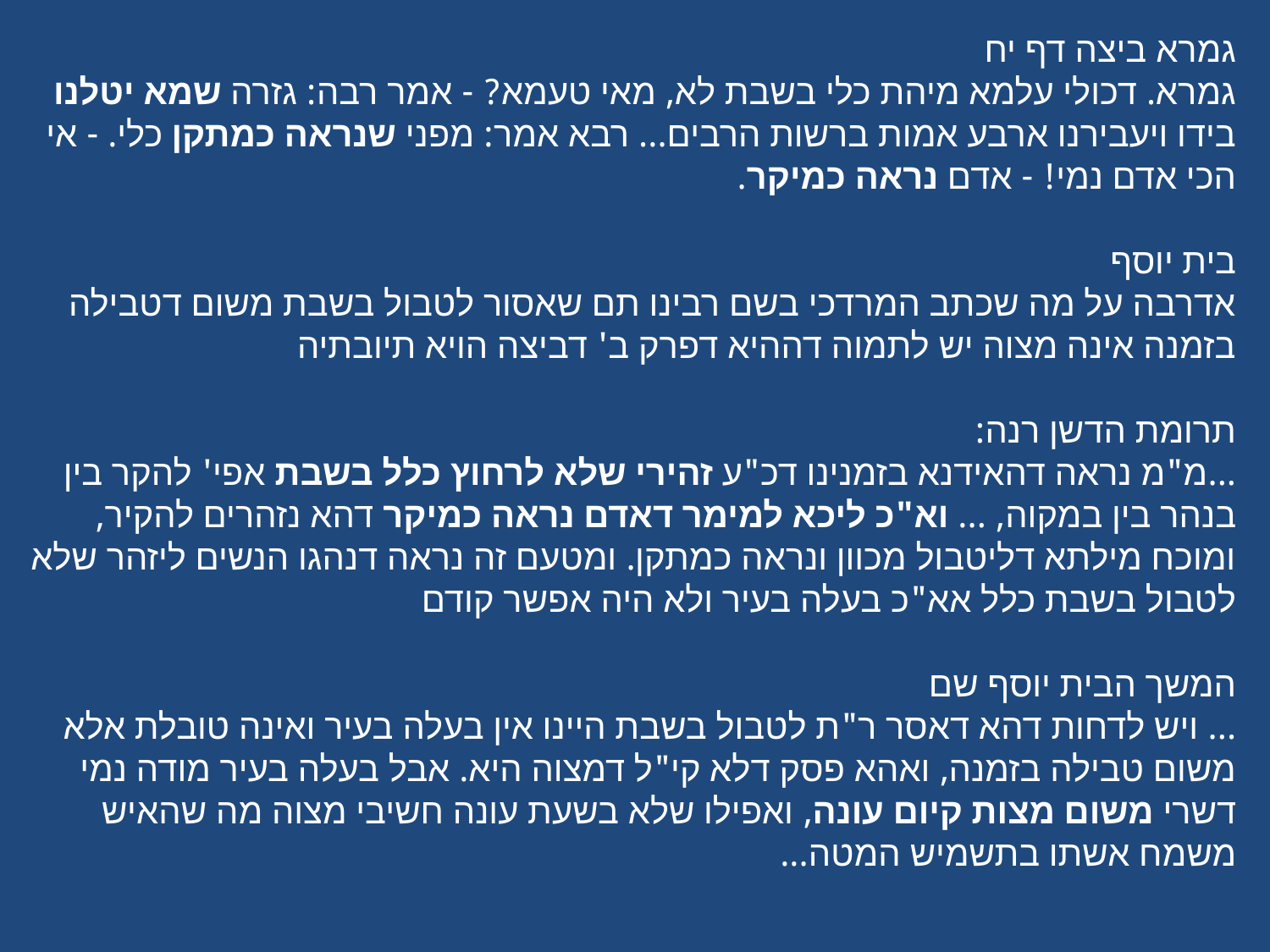

גמרא ביצה דף יח
גמרא. דכולי עלמא מיהת כלי בשבת לא, מאי טעמא? - אמר רבה: גזרה שמא יטלנו בידו ויעבירנו ארבע אמות ברשות הרבים... רבא אמר: מפני שנראה כמתקן כלי. - אי הכי אדם נמי! - אדם נראה כמיקר.

בית יוסף
אדרבה על מה שכתב המרדכי בשם רבינו תם שאסור לטבול בשבת משום דטבילה בזמנה אינה מצוה יש לתמוה דההיא דפרק ב' דביצה הויא תיובתיה

תרומת הדשן רנה:
...מ"מ נראה דהאידנא בזמנינו דכ"ע זהירי שלא לרחוץ כלל בשבת אפי' להקר בין בנהר בין במקוה, ... וא"כ ליכא למימר דאדם נראה כמיקר דהא נזהרים להקיר, ומוכח מילתא דליטבול מכוון ונראה כמתקן. ומטעם זה נראה דנהגו הנשים ליזהר שלא לטבול בשבת כלל אא"כ בעלה בעיר ולא היה אפשר קודם

המשך הבית יוסף שם
... ויש לדחות דהא דאסר ר"ת לטבול בשבת היינו אין בעלה בעיר ואינה טובלת אלא משום טבילה בזמנה, ואהא פסק דלא קי"ל דמצוה היא. אבל בעלה בעיר מודה נמי דשרי משום מצות קיום עונה, ואפילו שלא בשעת עונה חשיבי מצוה מה שהאיש משמח אשתו בתשמיש המטה...